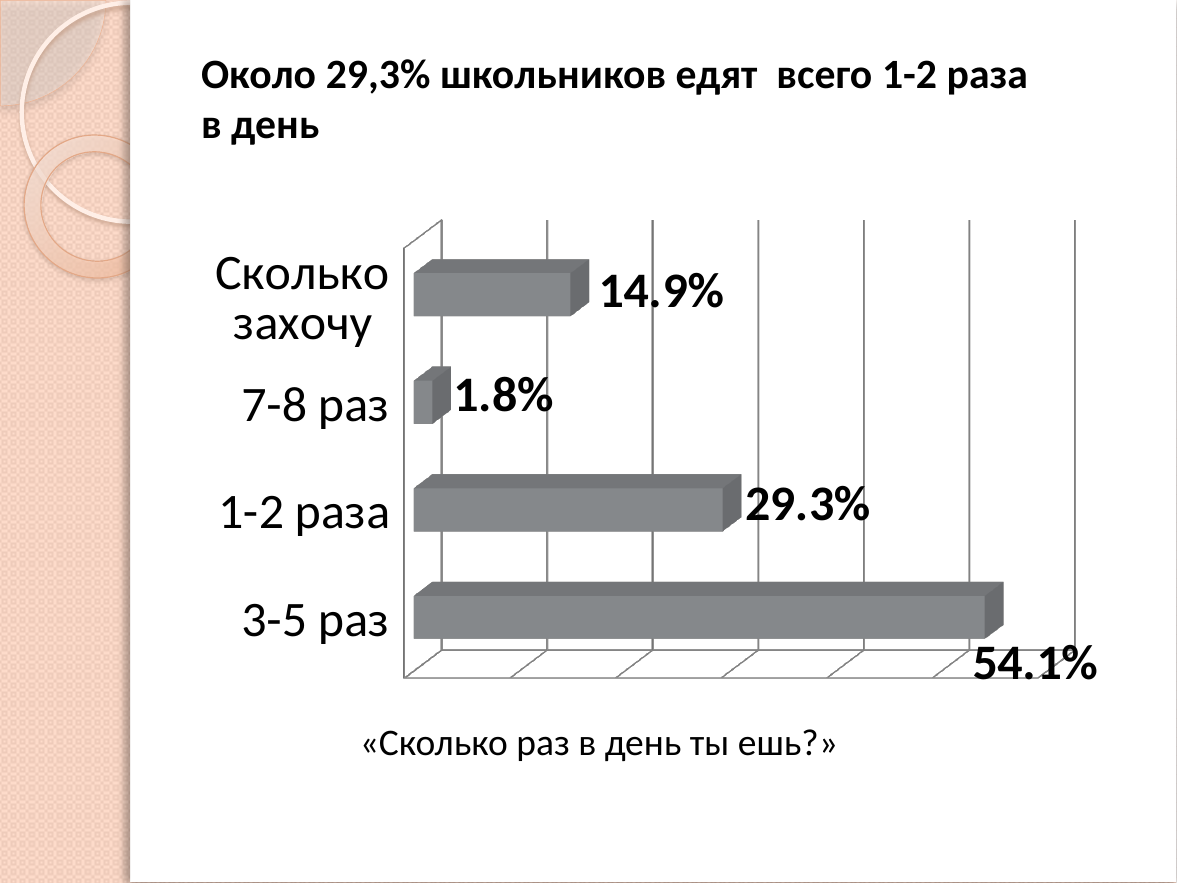

Около 29,3% школьников едят  всего 1-2 раза в день

[unsupported chart]

 «Сколько раз в день ты ешь?»